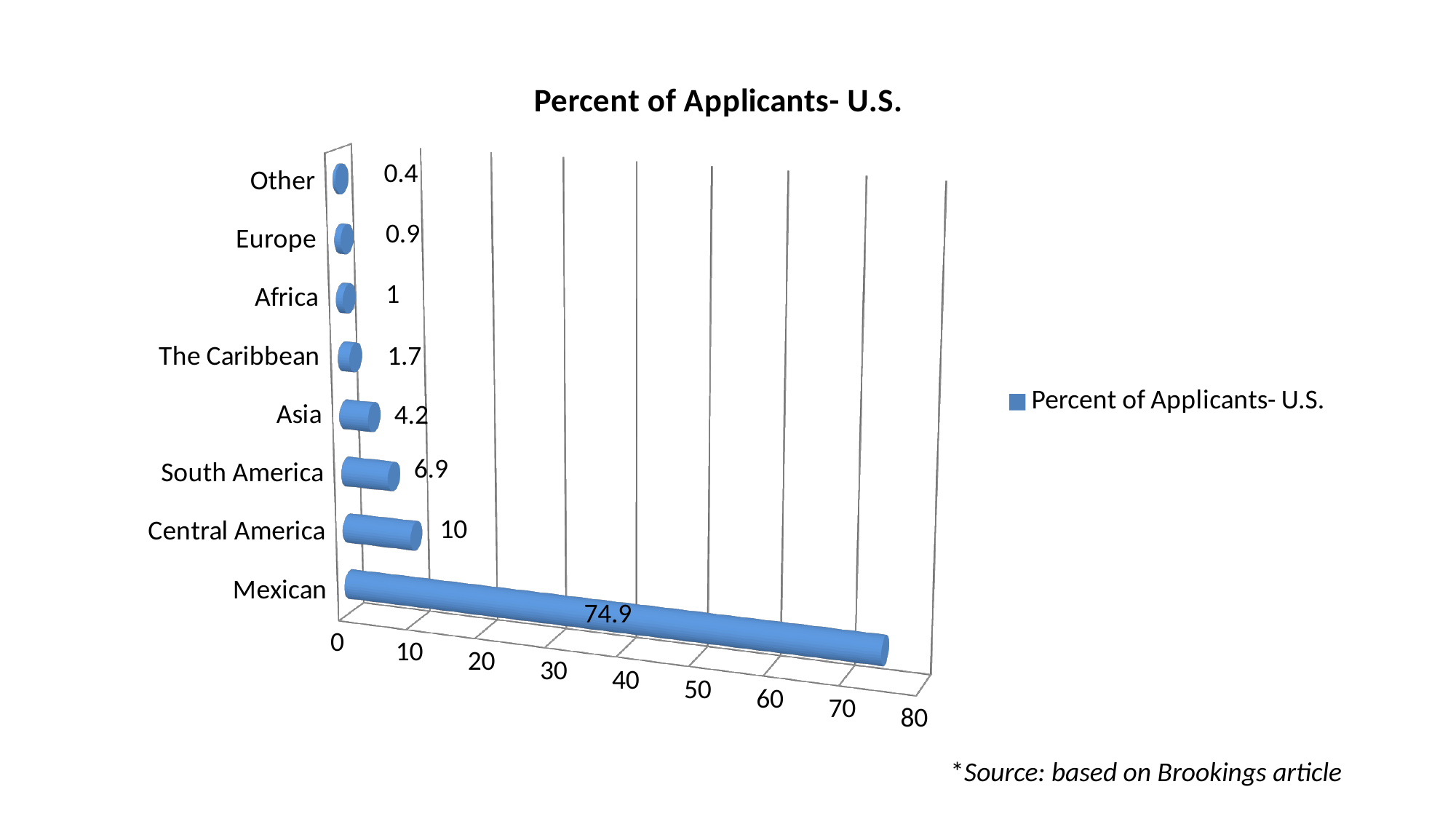

[unsupported chart]

*Source: based on Brookings article